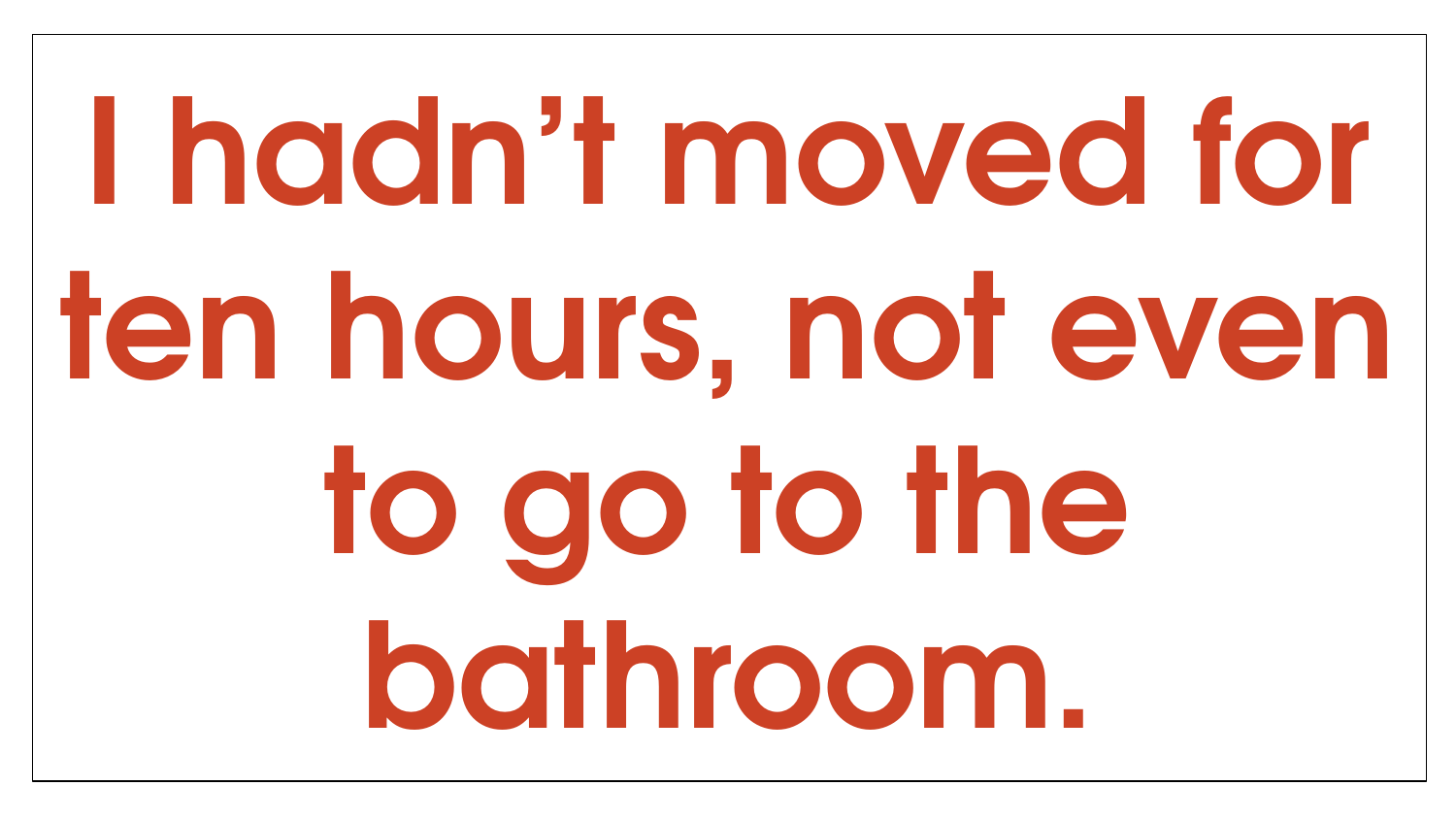

I hadn’t moved for ten hours, not even to go to the bathroom.